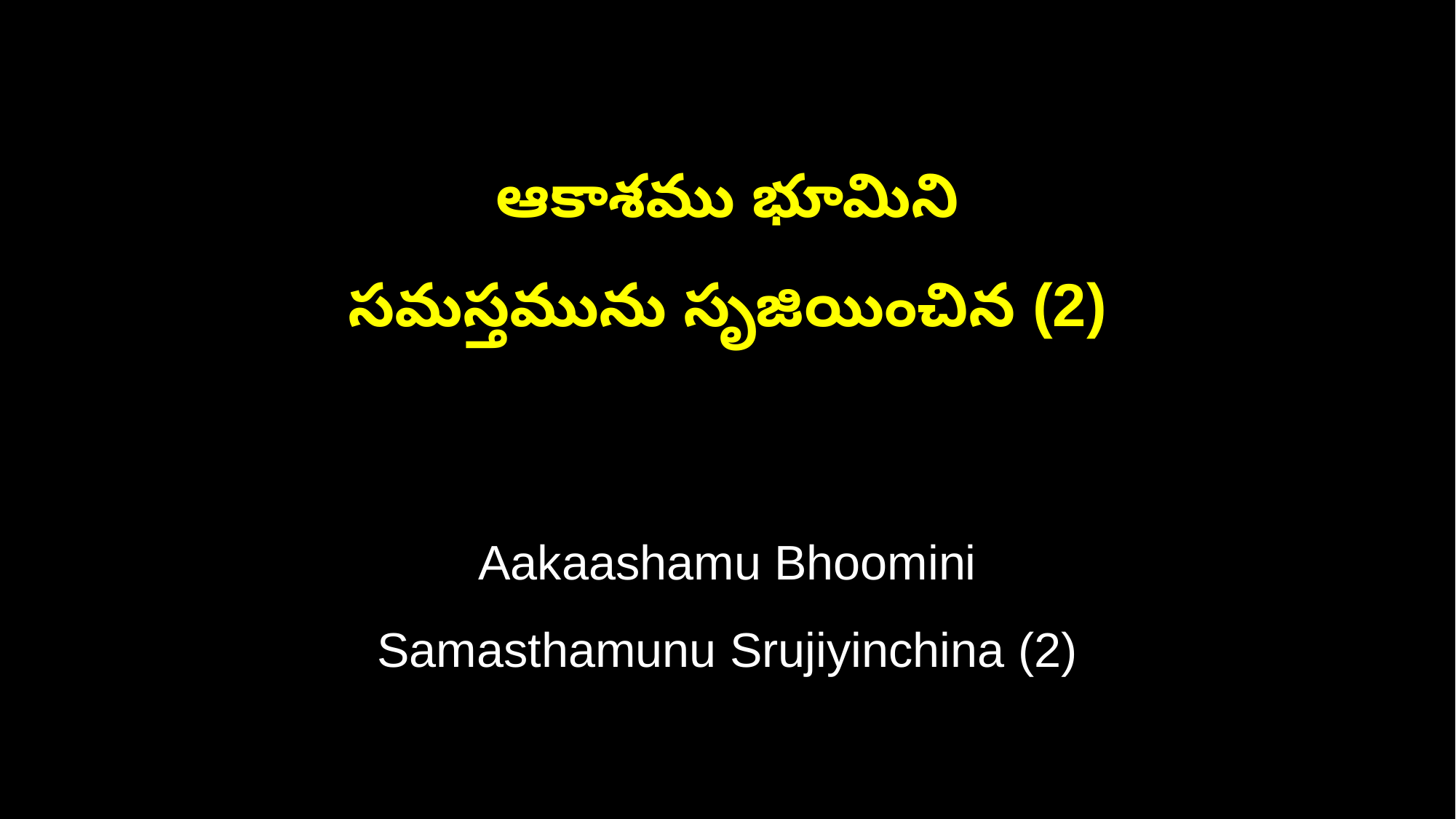

ఆకాశము భూమిని
సమస్తమును సృజియించిన (2)
Aakaashamu Bhoomini
Samasthamunu Srujiyinchina (2)